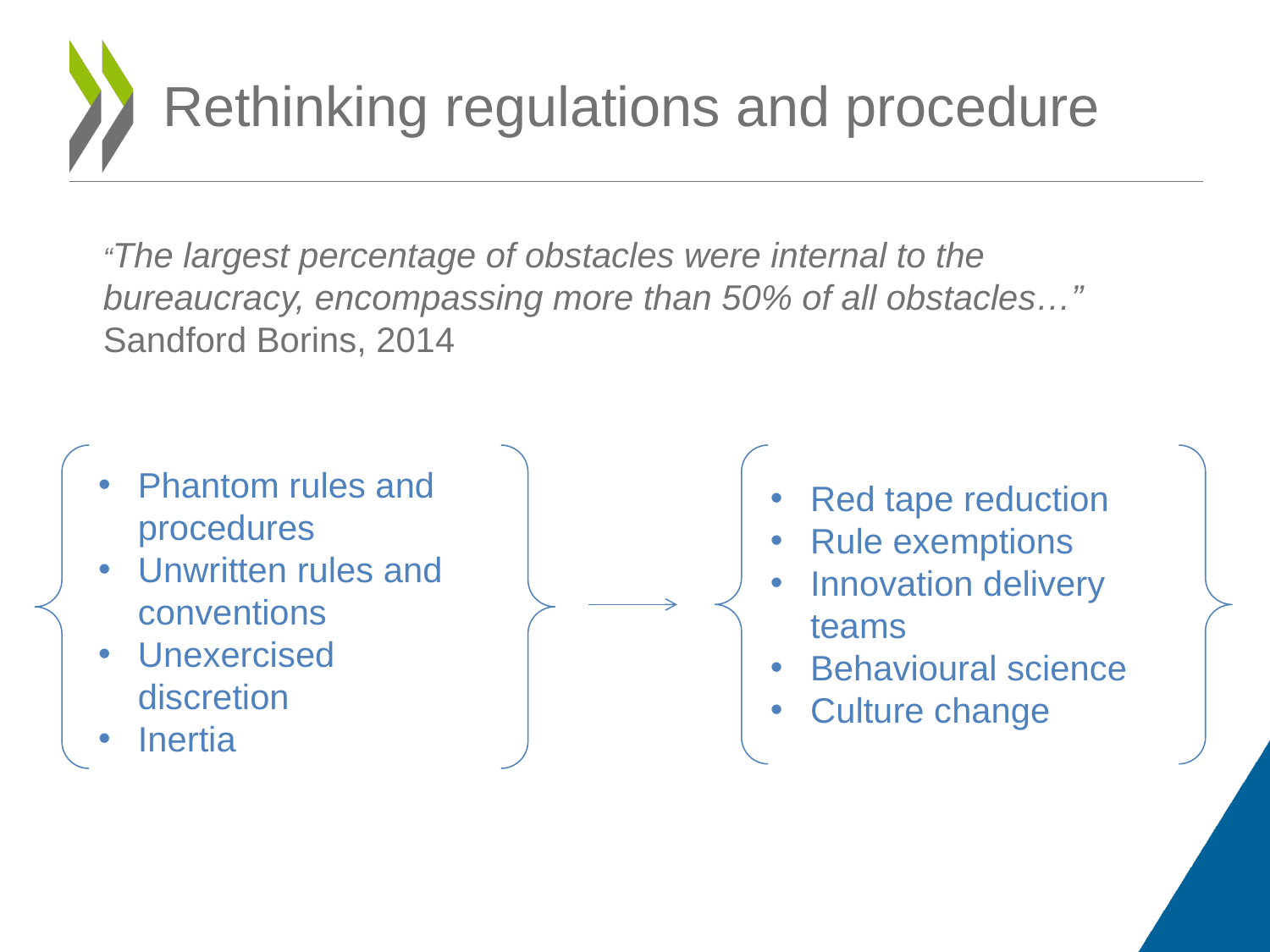

# Rethinking regulations and procedure
“The largest percentage of obstacles were internal to the bureaucracy, encompassing more than 50% of all obstacles…” Sandford Borins, 2014

Phantom rules and procedures
Unwritten rules and conventions
Unexercised discretion
Inertia
Red tape reduction
Rule exemptions
Innovation delivery teams
Behavioural science
Culture change